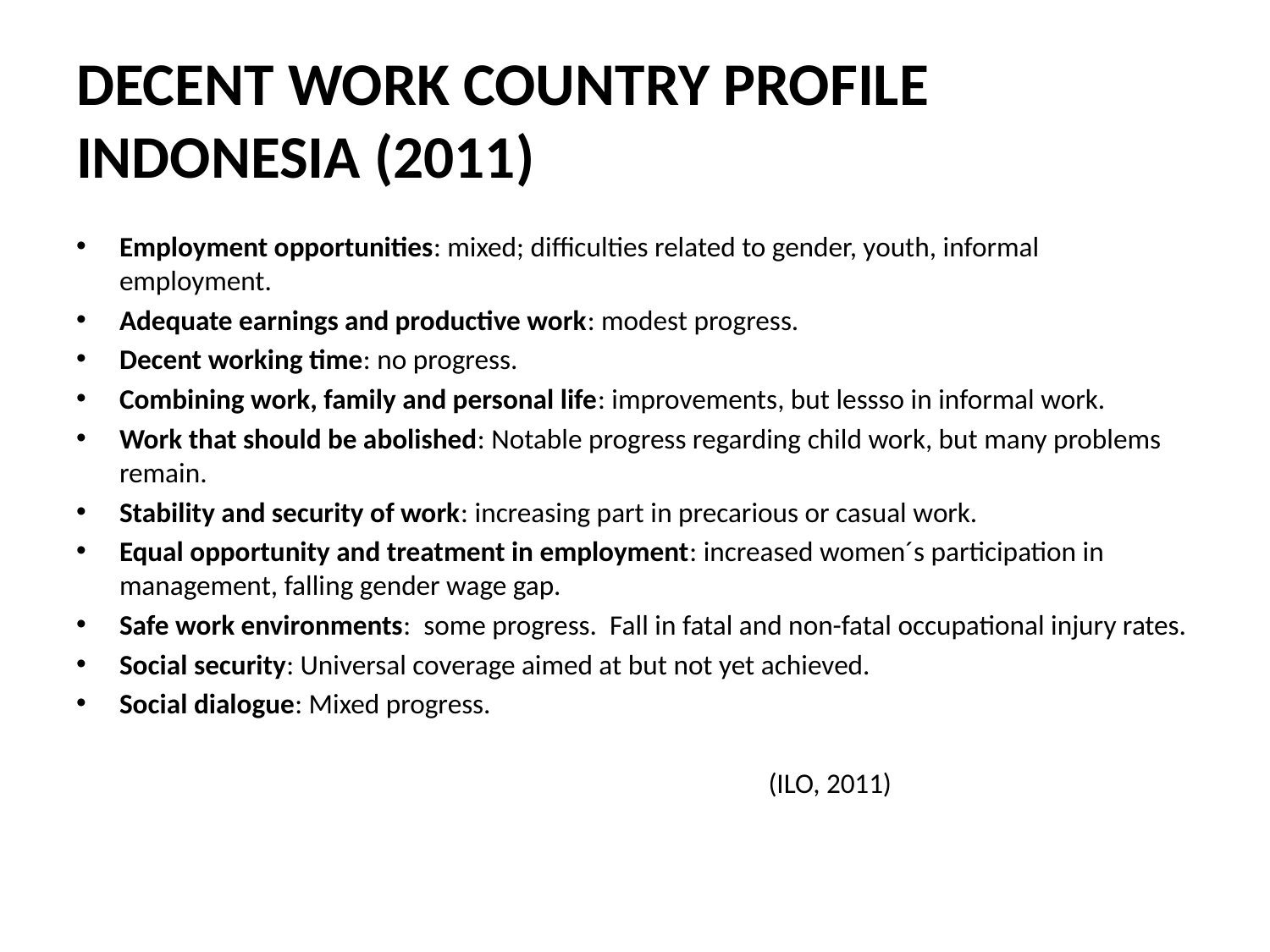

# DECENT WORK COUNTRY PROFILE INDONESIA (2011)
Employment opportunities: mixed; difficulties related to gender, youth, informal employment.
Adequate earnings and productive work: modest progress.
Decent working time: no progress.
Combining work, family and personal life: improvements, but lessso in informal work.
Work that should be abolished: Notable progress regarding child work, but many problems remain.
Stability and security of work: increasing part in precarious or casual work.
Equal opportunity and treatment in employment: increased women´s participation in management, falling gender wage gap.
Safe work environments:  some progress.  Fall in fatal and non-fatal occupational injury rates.
Social security: Universal coverage aimed at but not yet achieved.
Social dialogue: Mixed progress.

                                                                                                             (ILO, 2011)